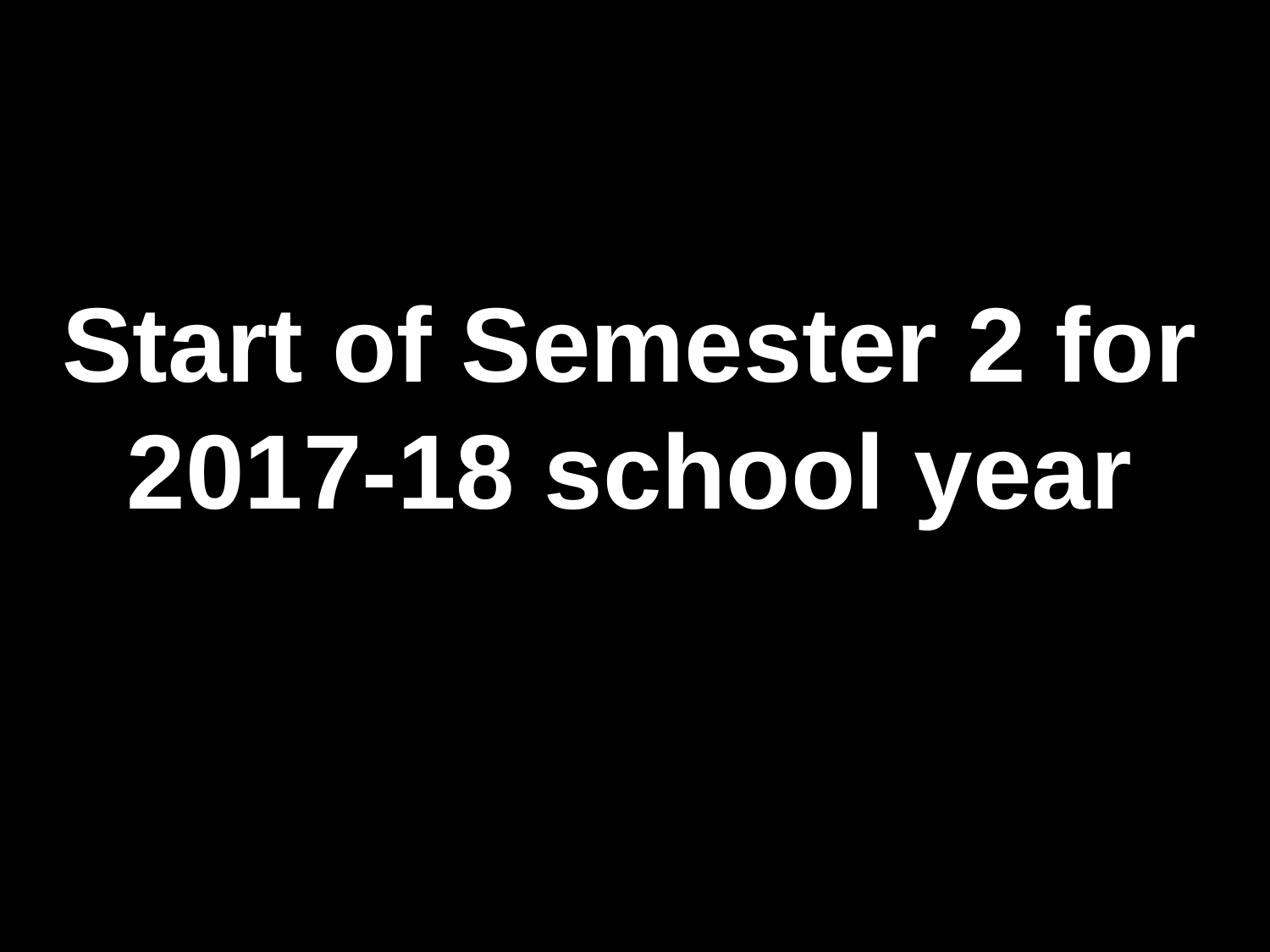

Start of Semester 2 for 2017-18 school year